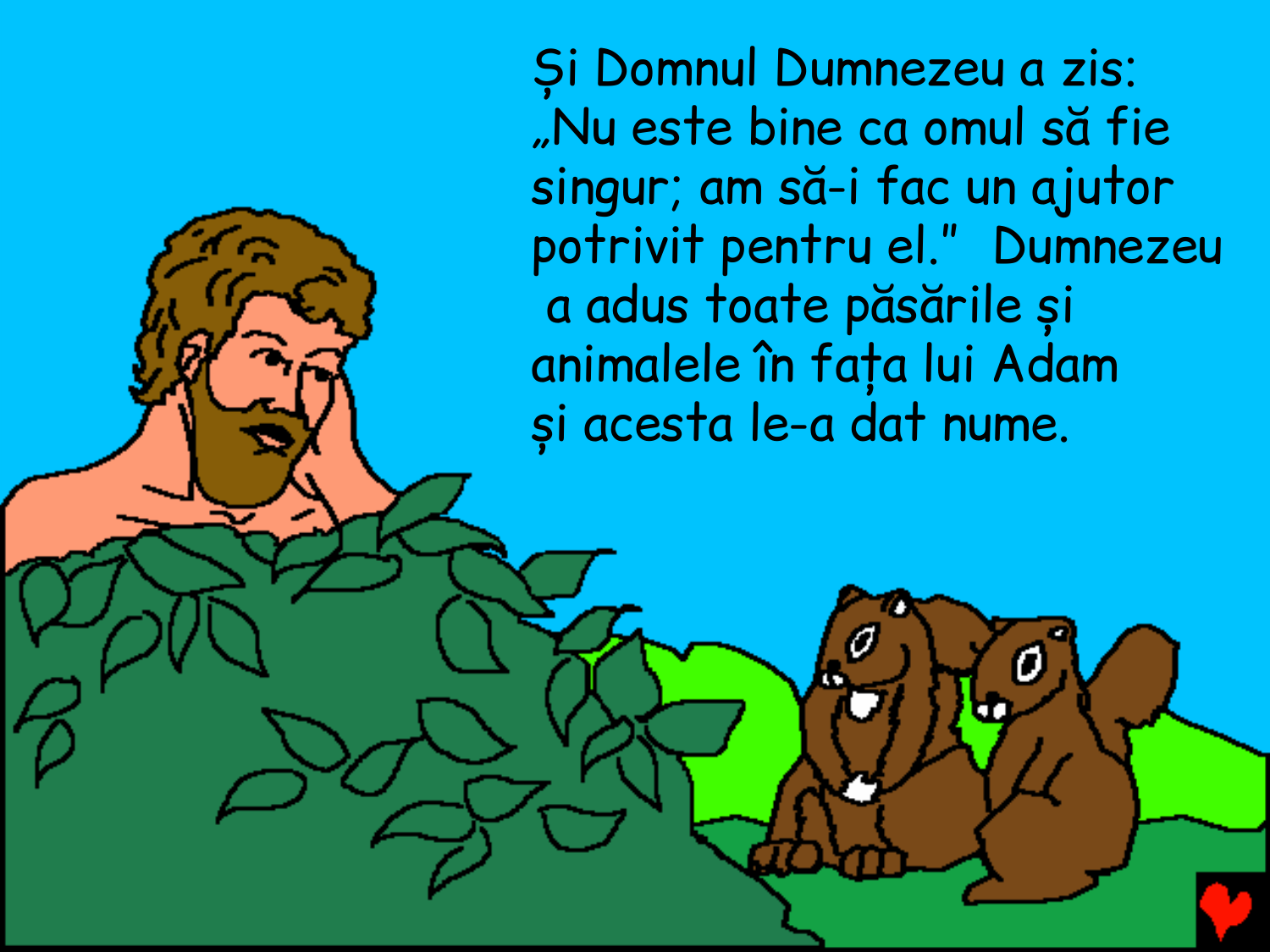

Şi Domnul Dumnezeu a zis:
„Nu este bine ca omul să fie  singur; am să-i fac un ajutor  potrivit pentru el.”	Dumnezeu  a adus toate păsările şi  animalele în faţa lui Adam
şi acesta le-a dat nume.